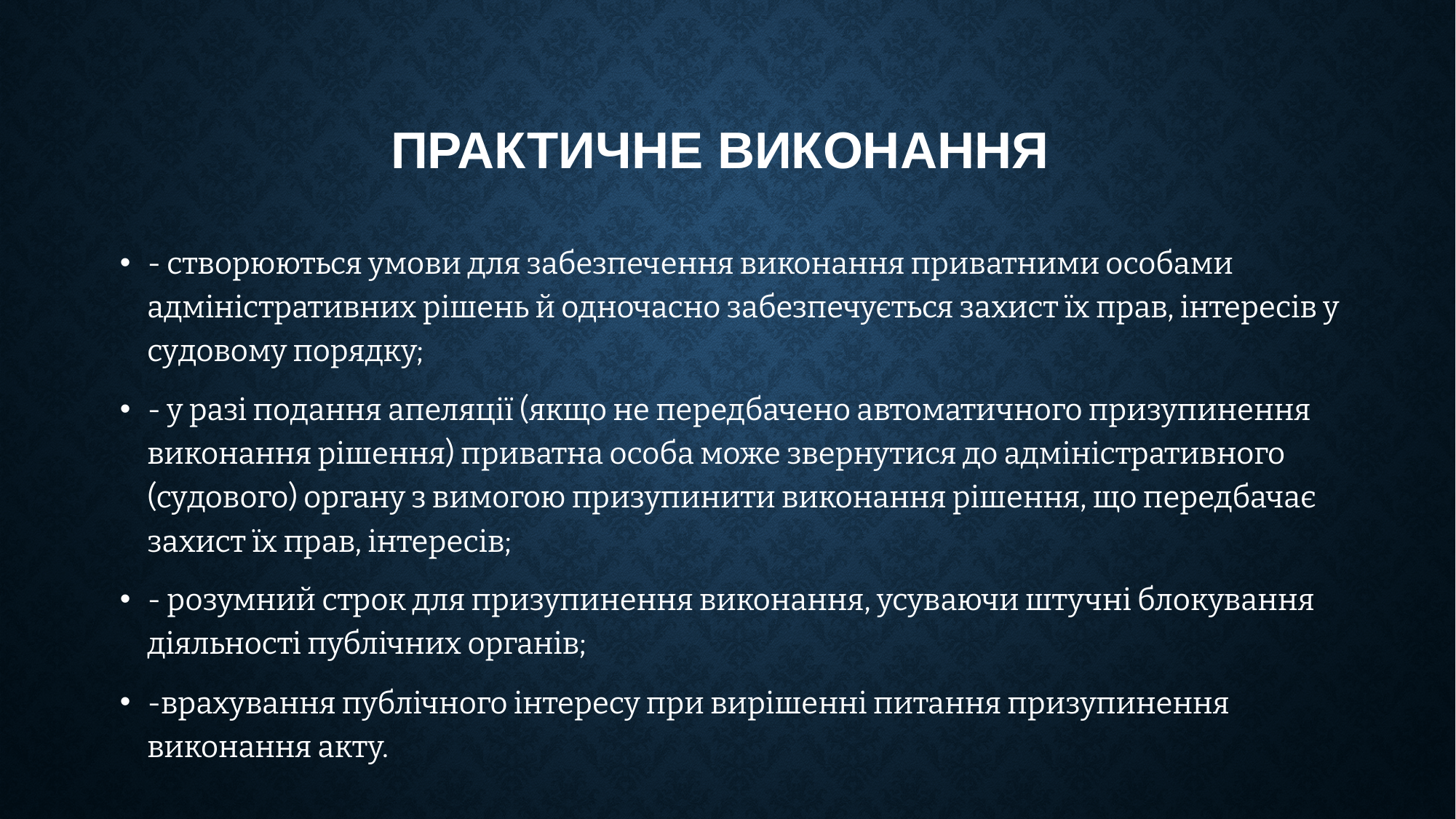

# Практичне виконання
- створюються умови для забезпечення виконання приватними особами адміністративних рішень й одночасно забезпечується захист їх прав, інтересів у судовому порядку;
- у разі подання апеляції (якщо не передбачено автоматичного призупинення виконання рішення) приватна особа може звернутися до адміністративного (судового) органу з вимогою призупинити виконання рішення, що передбачає захист їх прав, інтересів;
- розумний строк для призупинення виконання, усуваючи штучні блокування діяльності публічних органів;
-врахування публічного інтересу при вирішенні питання призупинення виконання акту.